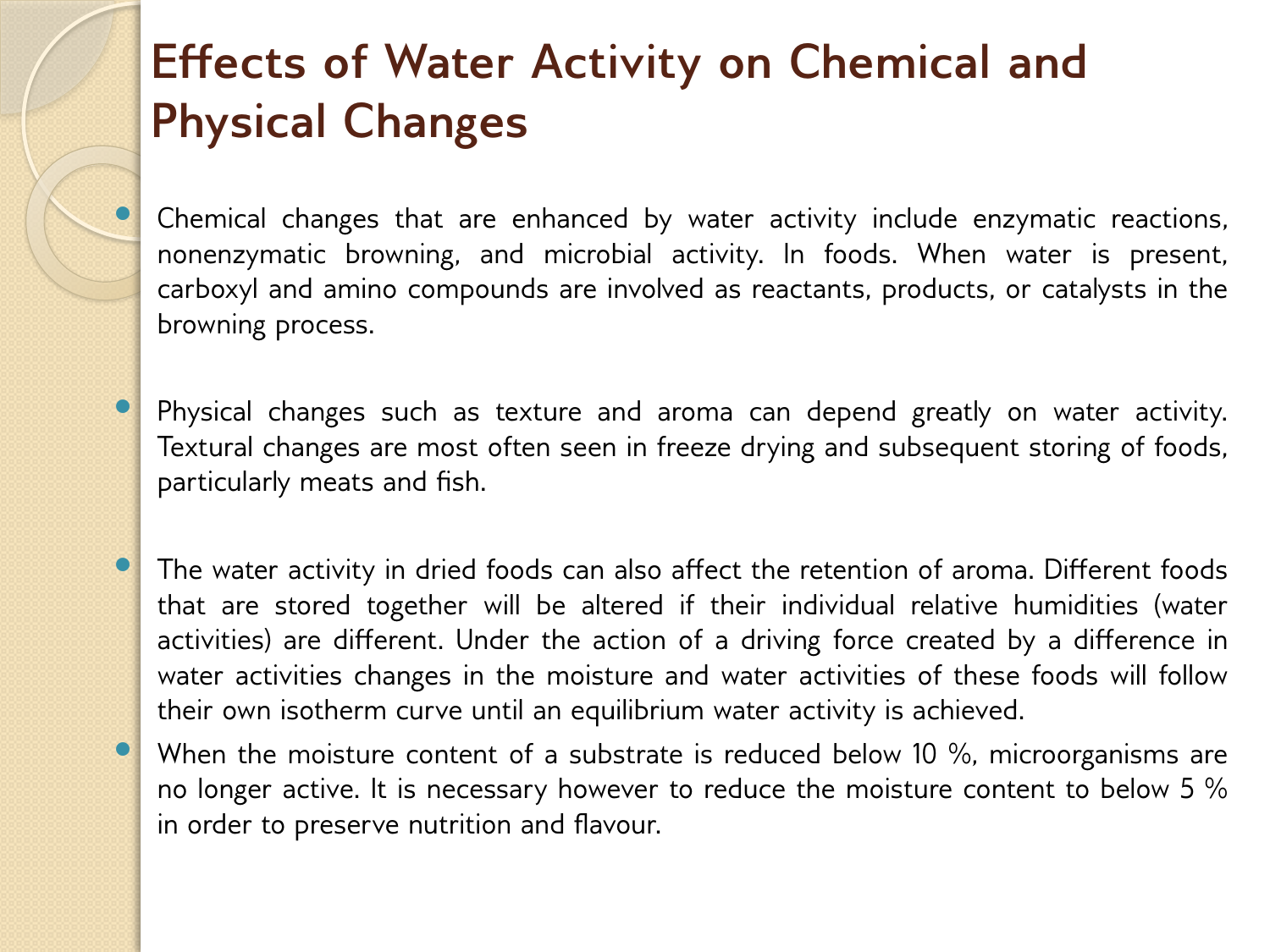

# Effects of Water Activity on Chemical and Physical Changes

Chemical changes that are enhanced by water activity include enzymatic reactions, nonenzymatic browning, and microbial activity. In foods. When water is present, carboxyl and amino compounds are involved as reactants, products, or catalysts in the browning process.

Physical changes such as texture and aroma can depend greatly on water activity. Textural changes are most often seen in freeze drying and subsequent storing of foods, particularly meats and fish.

The water activity in dried foods can also affect the retention of aroma. Different foods that are stored together will be altered if their individual relative humidities (water activities) are different. Under the action of a driving force created by a difference in water activities changes in the moisture and water activities of these foods will follow their own isotherm curve until an equilibrium water activity is achieved.
When the moisture content of a substrate is reduced below 10 %, microorganisms are no longer active. It is necessary however to reduce the moisture content to below 5 % in order to preserve nutrition and flavour.